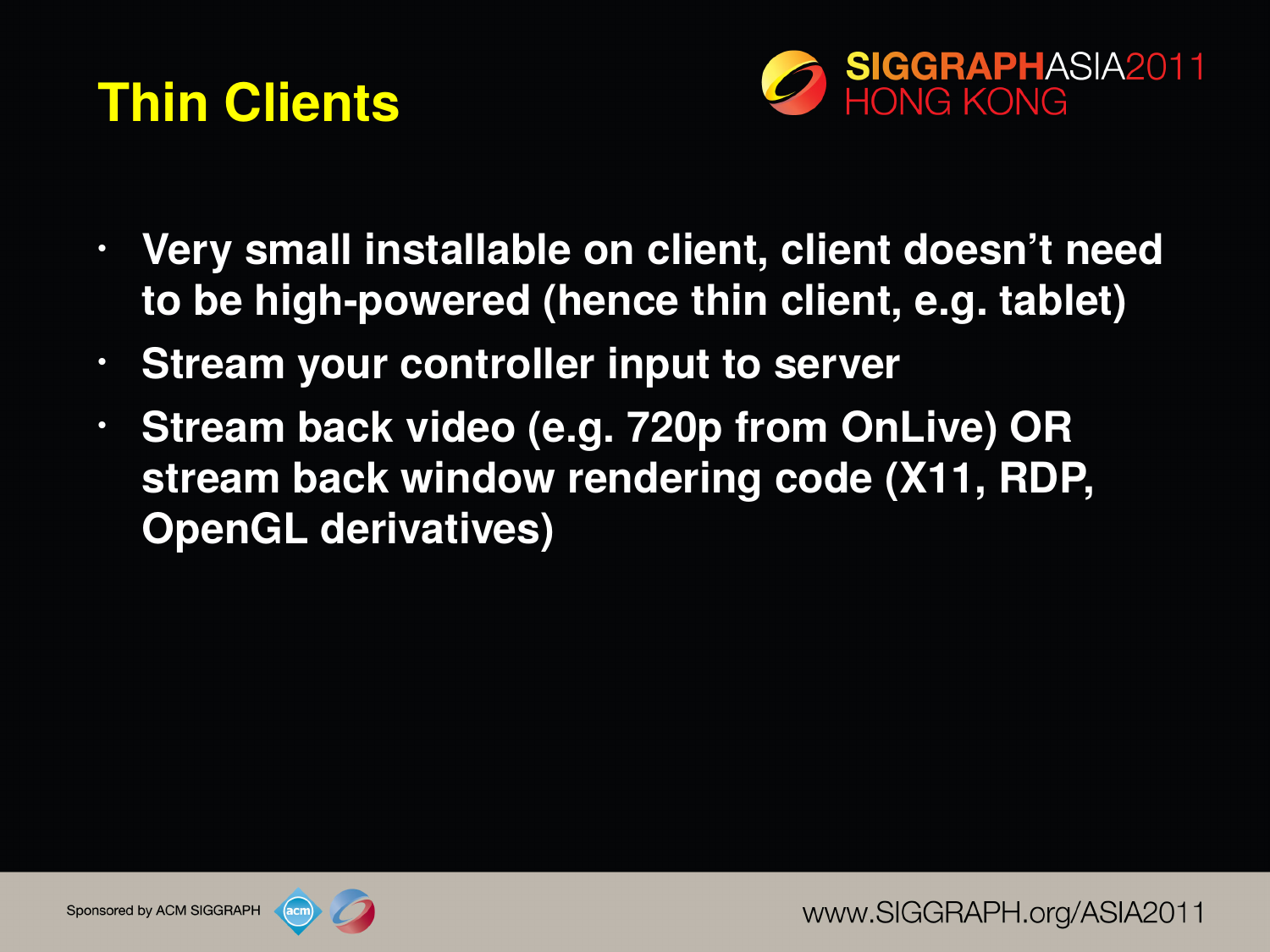

# Thin Clients
Very small installable on client, client doesn’t need to be high-powered (hence thin client, e.g. tablet)
Stream your controller input to server
Stream back video (e.g. 720p from OnLive) OR stream back window rendering code (X11, RDP, OpenGL derivatives)